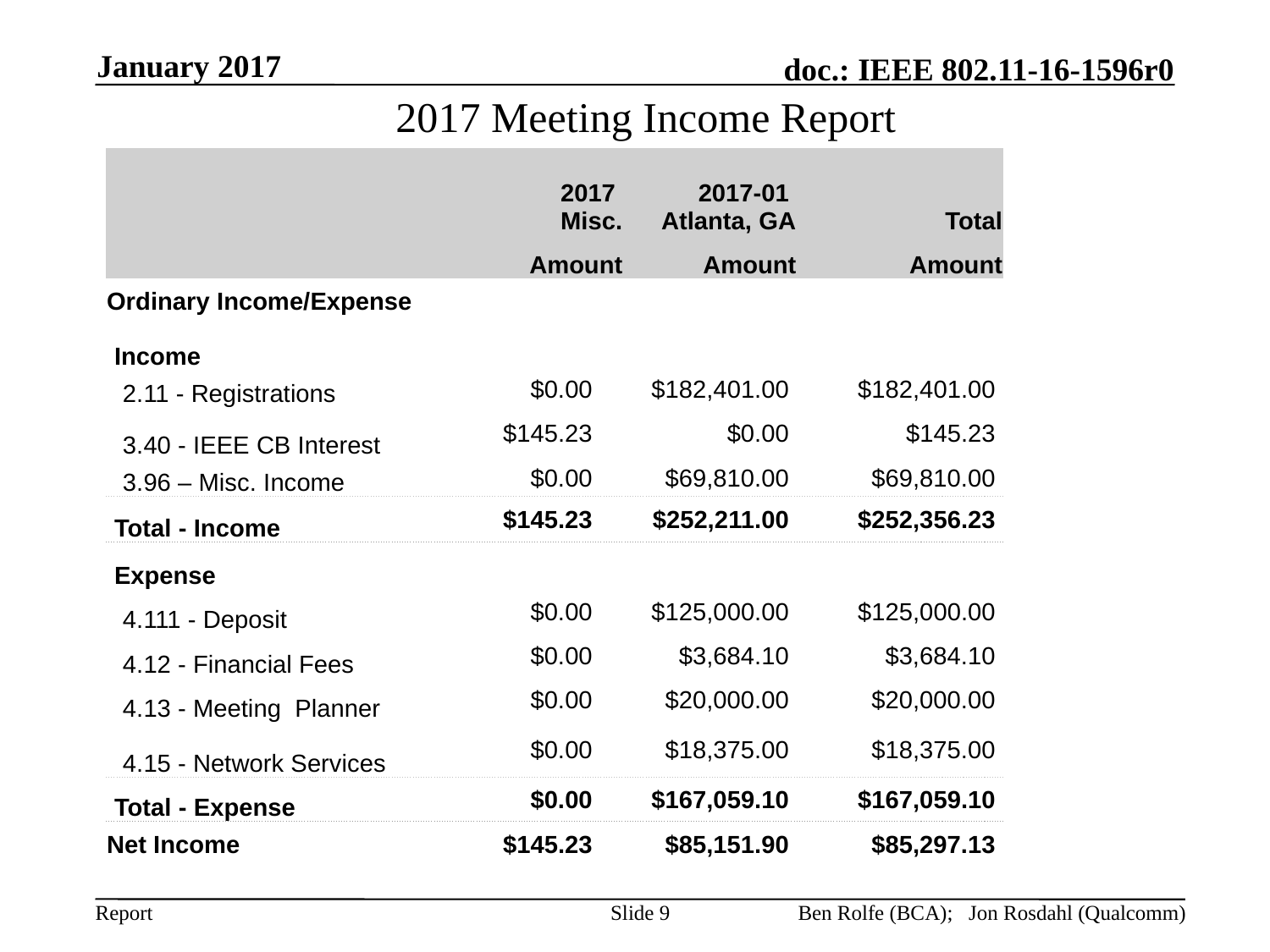

January 2017
2017 Meeting Income Report
|  |  | 2017 Misc. |  | 2017-01 Atlanta, GA | Total |
| --- | --- | --- | --- | --- | --- |
|  |  | Amount |  | Amount | Amount |
| Ordinary Income/Expense |  |  |  |  |  |
| Income |  |  |  |  |  |
| 2.11 - Registrations |  | $0.00 | $182,401.00 |  | $182,401.00 |
| 3.40 - IEEE CB Interest |  | $145.23 | $0.00 |  | $145.23 |
| 3.96 – Misc. Income |  | $0.00 | $69,810.00 |  | $69,810.00 |
| Total - Income |  | $145.23 | $252,211.00 |  | $252,356.23 |
| Expense |  |  |  |  |  |
| 4.111 - Deposit | $0.00 |  | $125,000.00 |  | $125,000.00 |
| 4.12 - Financial Fees | $0.00 |  | $3,684.10 |  | $3,684.10 |
| 4.13 - Meeting Planner | $0.00 |  | $20,000.00 |  | $20,000.00 |
| 4.15 - Network Services | $0.00 |  | $18,375.00 |  | $18,375.00 |
| Total - Expense | $0.00 |  | $167,059.10 |  | $167,059.10 |
| Net Income | $145.23 |  | $85,151.90 |  | $85,297.13 |
Slide 9
Ben Rolfe (BCA);   Jon Rosdahl (Qualcomm)